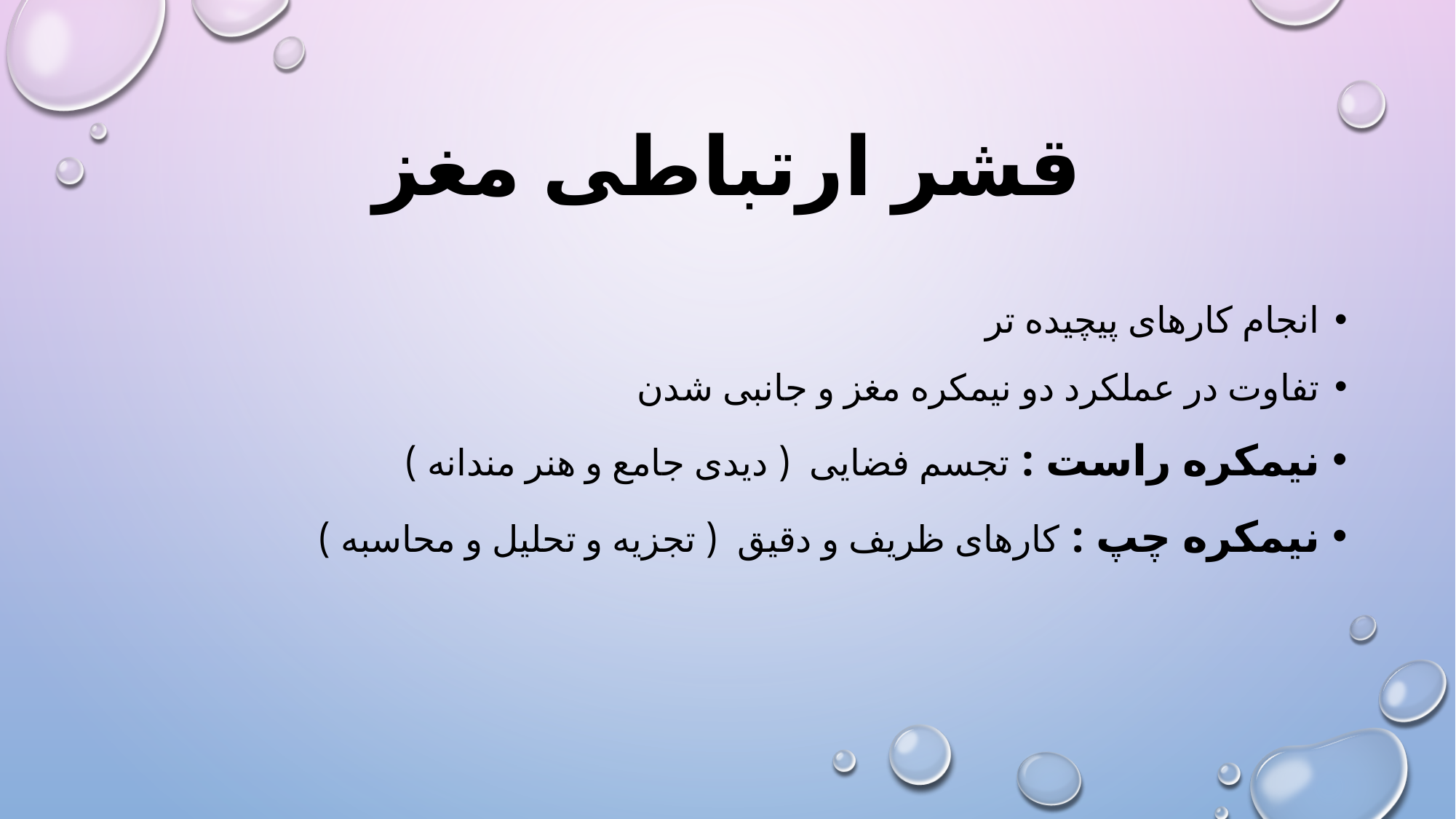

# قشر ارتباطی مغز
انجام کارهای پیچیده تر
تفاوت در عملکرد دو نیمکره مغز و جانبی شدن
نیمکره راست : تجسم فضایی  ( دیدی جامع و هنر مندانه )
نیمکره چپ : کارهای ظریف و دقیق  ( تجزیه و تحلیل و محاسبه )